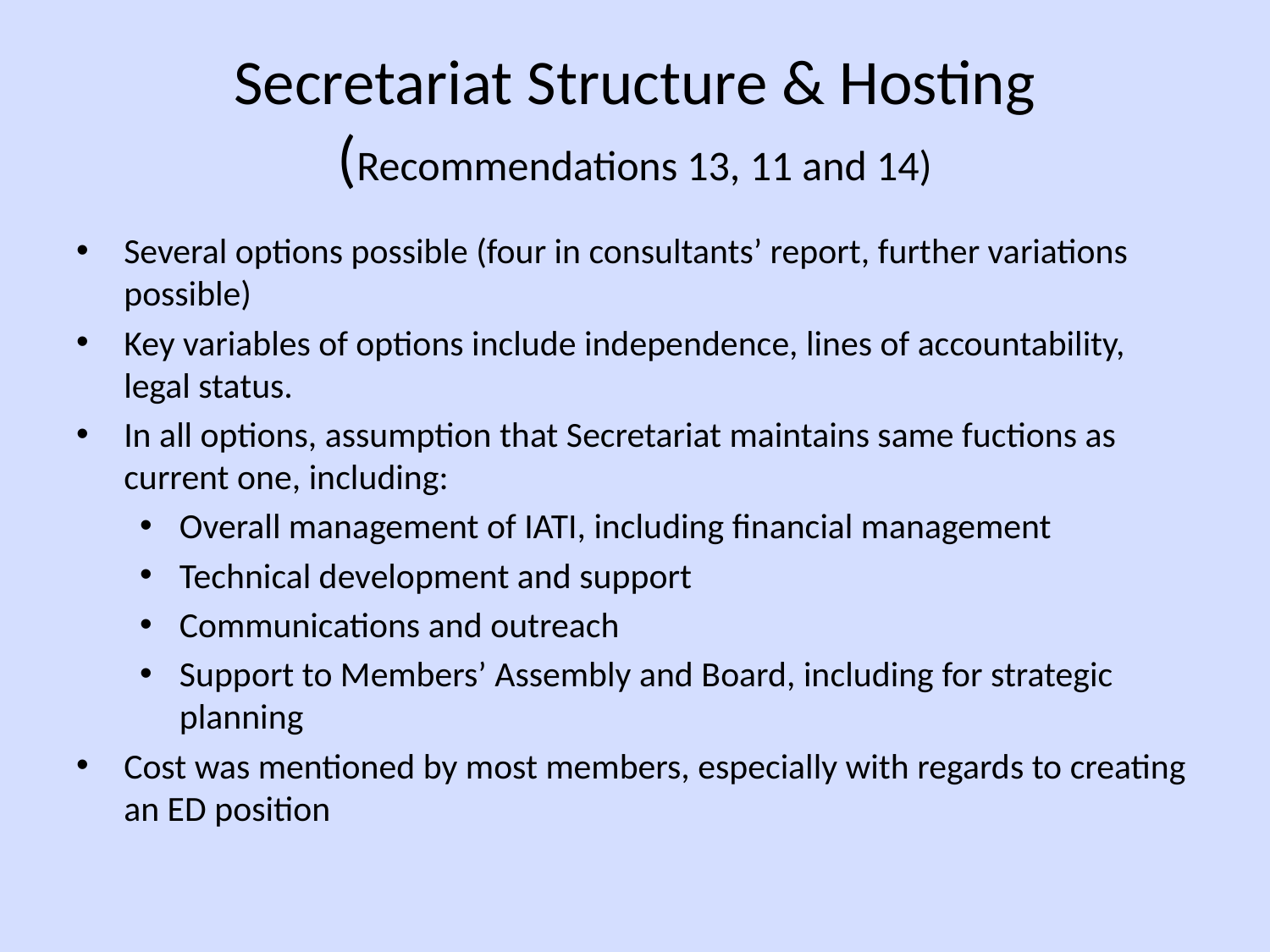

# Secretariat Structure & Hosting (Recommendations 13, 11 and 14)
Several options possible (four in consultants’ report, further variations possible)
Key variables of options include independence, lines of accountability, legal status.
In all options, assumption that Secretariat maintains same fuctions as current one, including:
Overall management of IATI, including financial management
Technical development and support
Communications and outreach
Support to Members’ Assembly and Board, including for strategic planning
Cost was mentioned by most members, especially with regards to creating an ED position